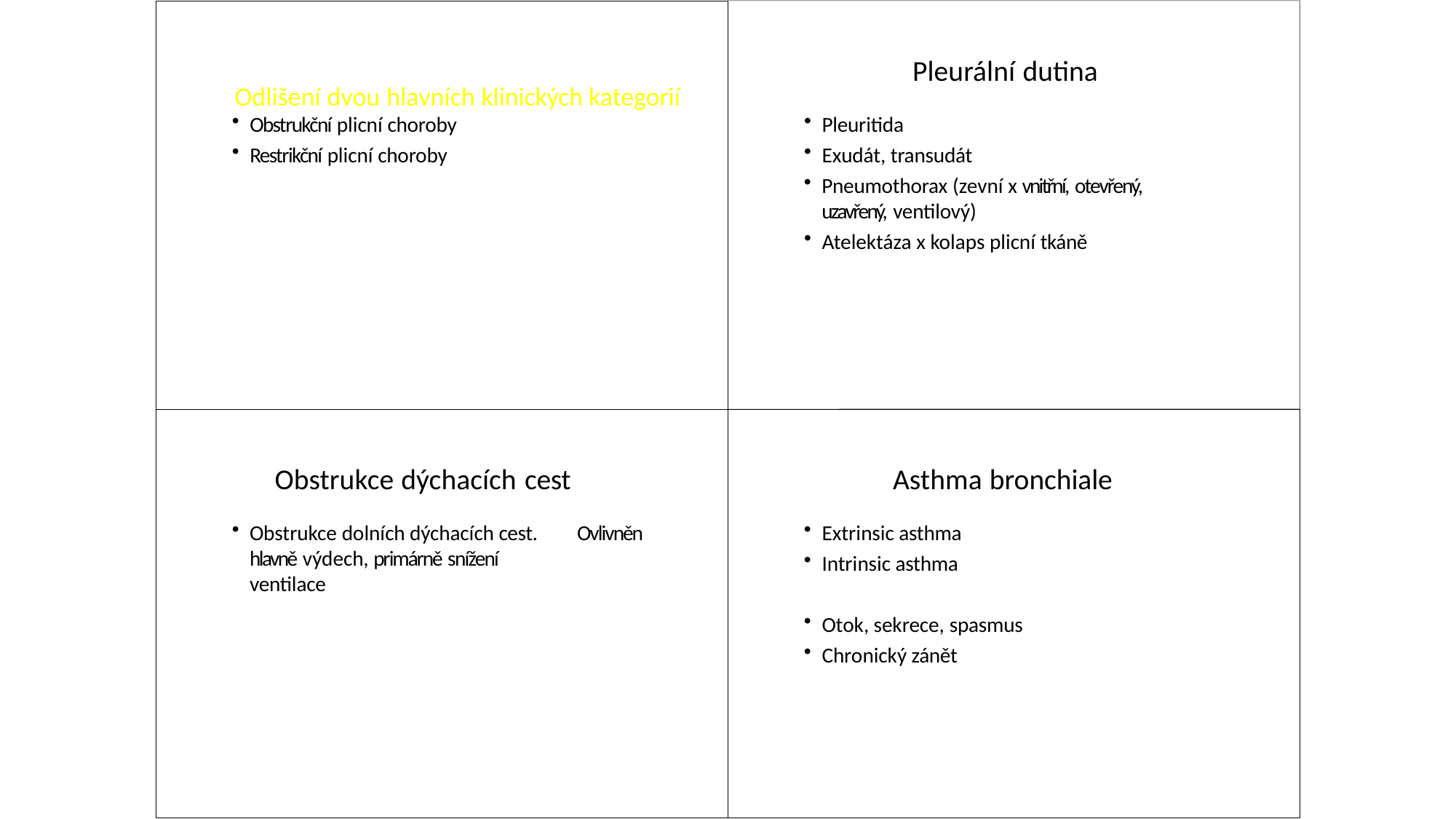

Pleurální dutina
# Odlišení dvou hlavních klinických kategorií
Obstrukční plicní choroby
Restrikční plicní choroby
Pleuritida
Exudát, transudát
Pneumothorax (zevní x vnitřní, otevřený, 	uzavřený, ventilový)
Atelektáza x kolaps plicní tkáně

Obstrukce dýchacích cest
Obstrukce dolních dýchacích cest. 	Ovlivněn hlavně výdech, primárně snížení 	ventilace
Asthma bronchiale
Extrinsic asthma
Intrinsic asthma
Otok, sekrece, spasmus
Chronický zánět